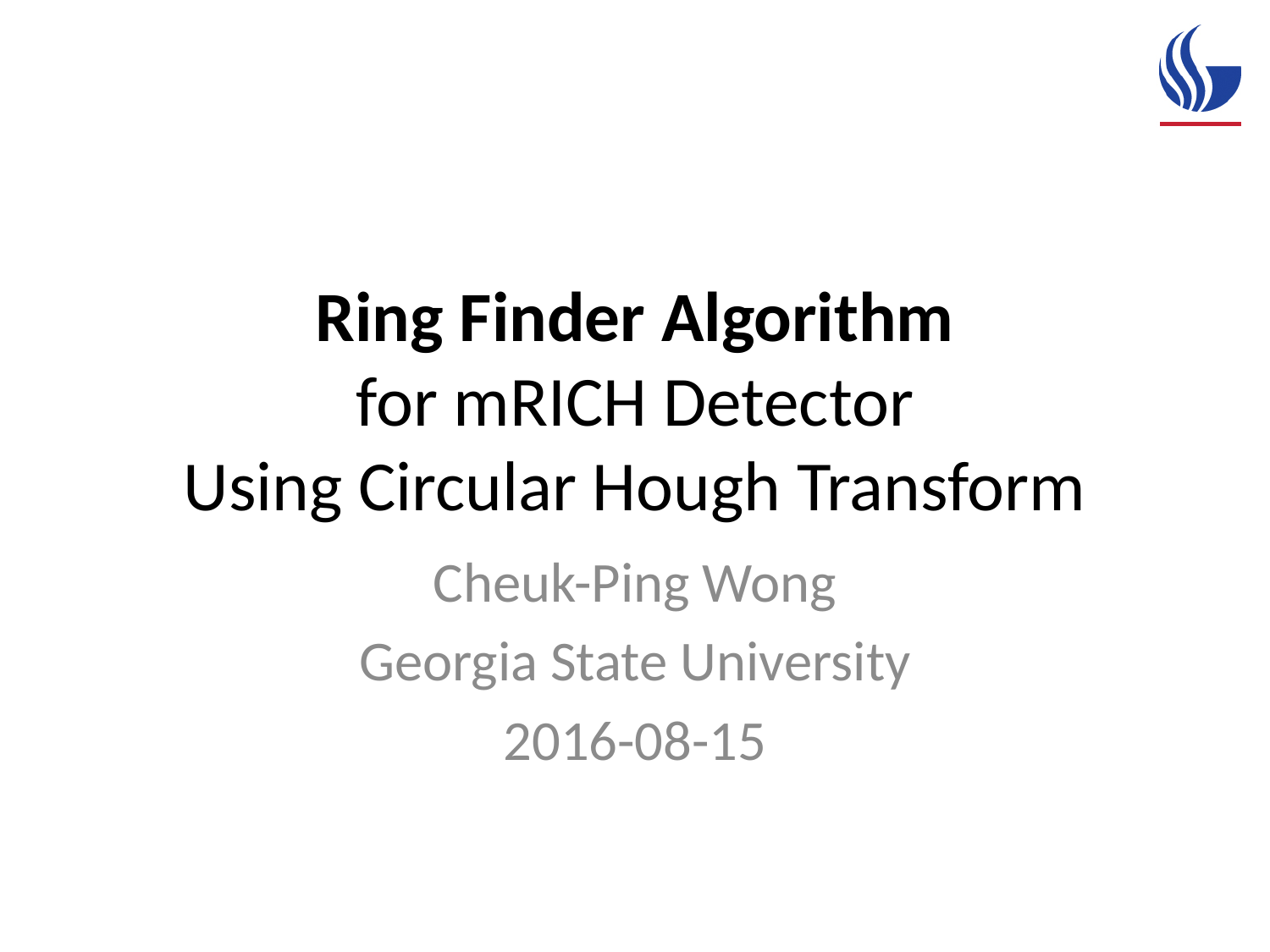

# Ring Finder Algorithm for mRICH Detector Using Circular Hough Transform
Cheuk-Ping Wong
Georgia State University
2016-08-15